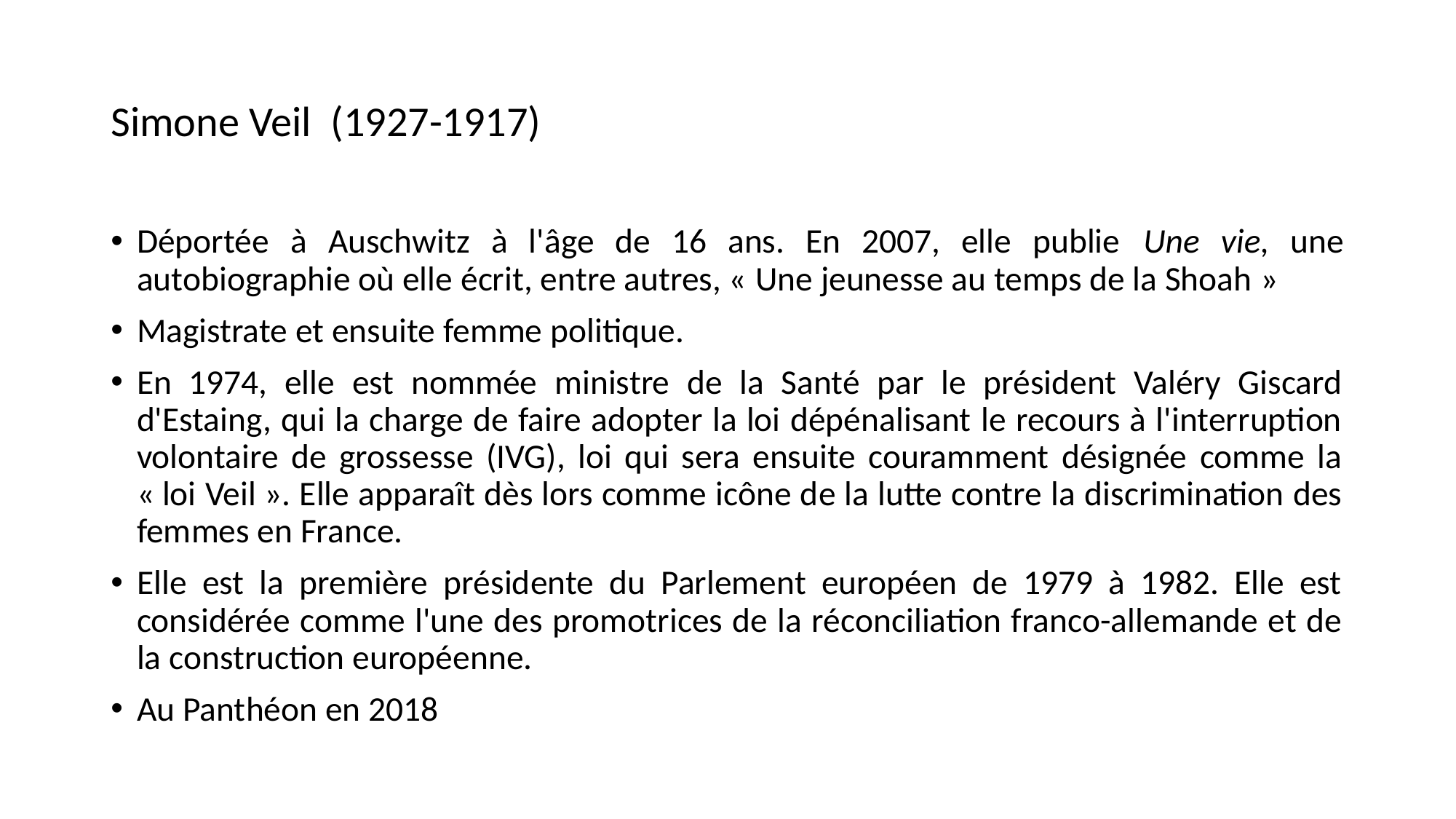

# Simone Veil  (1927-1917)
Déportée à Auschwitz à l'âge de 16 ans. En 2007, elle publie Une vie, une autobiographie où elle écrit, entre autres, « Une jeunesse au temps de la Shoah »
Magistrate et ensuite femme politique.
En 1974, elle est nommée ministre de la Santé par le président Valéry Giscard d'Estaing, qui la charge de faire adopter la loi dépénalisant le recours à l'interruption volontaire de grossesse (IVG), loi qui sera ensuite couramment désignée comme la « loi Veil ». Elle apparaît dès lors comme icône de la lutte contre la discrimination des femmes en France.
Elle est la première présidente du Parlement européen de 1979 à 1982. Elle est considérée comme l'une des promotrices de la réconciliation franco-allemande et de la construction européenne.
Au Panthéon en 2018